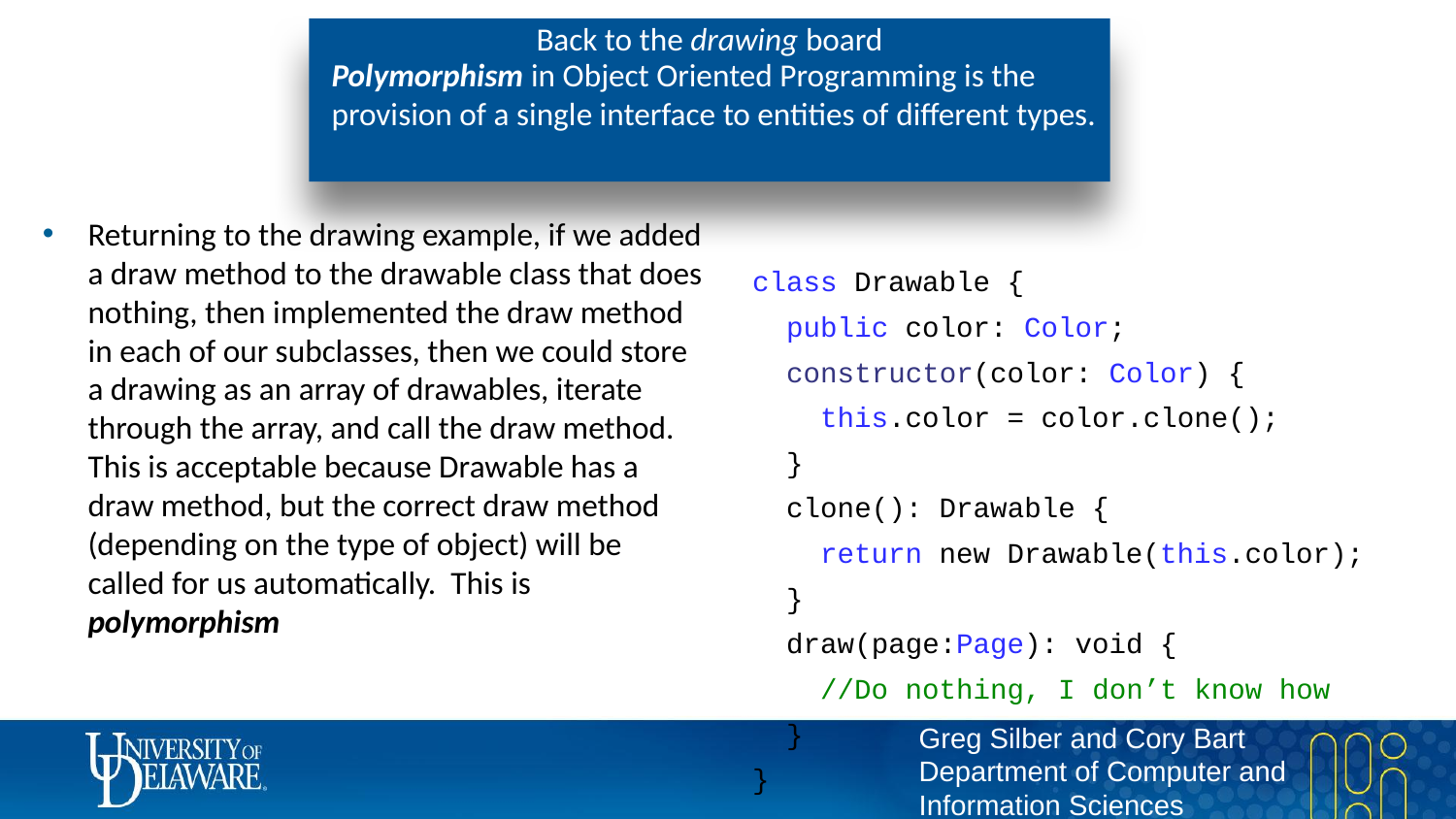

# Back to the drawing board
Polymorphism in Object Oriented Programming is the provision of a single interface to entities of different types.
Returning to the drawing example, if we added a draw method to the drawable class that does nothing, then implemented the draw method in each of our subclasses, then we could store a drawing as an array of drawables, iterate through the array, and call the draw method.  This is acceptable because Drawable has a draw method, but the correct draw method (depending on the type of object) will be called for us automatically.  This is polymorphism

class Drawable {
  public color: Color;
  constructor(color: Color) {
    this.color = color.clone();
  }
  clone(): Drawable {
    return new Drawable(this.color);
  }
  draw(page:Page): void {
    //Do nothing, I don’t know how
  }
}

class Line extends Drawable {
   ...
  draw(page: Page): void {
    page.drawLine(
      this.start.getX(),
      this.start.getY(),
      this.end.getX(),
      this.end.getY(),
      this.color.toString(),
    );
  }
}
let obj:Drawable=new Line(new Point(0,0),new Point(1,1),
  new Color());
obj.draw(this.drawingSurface);